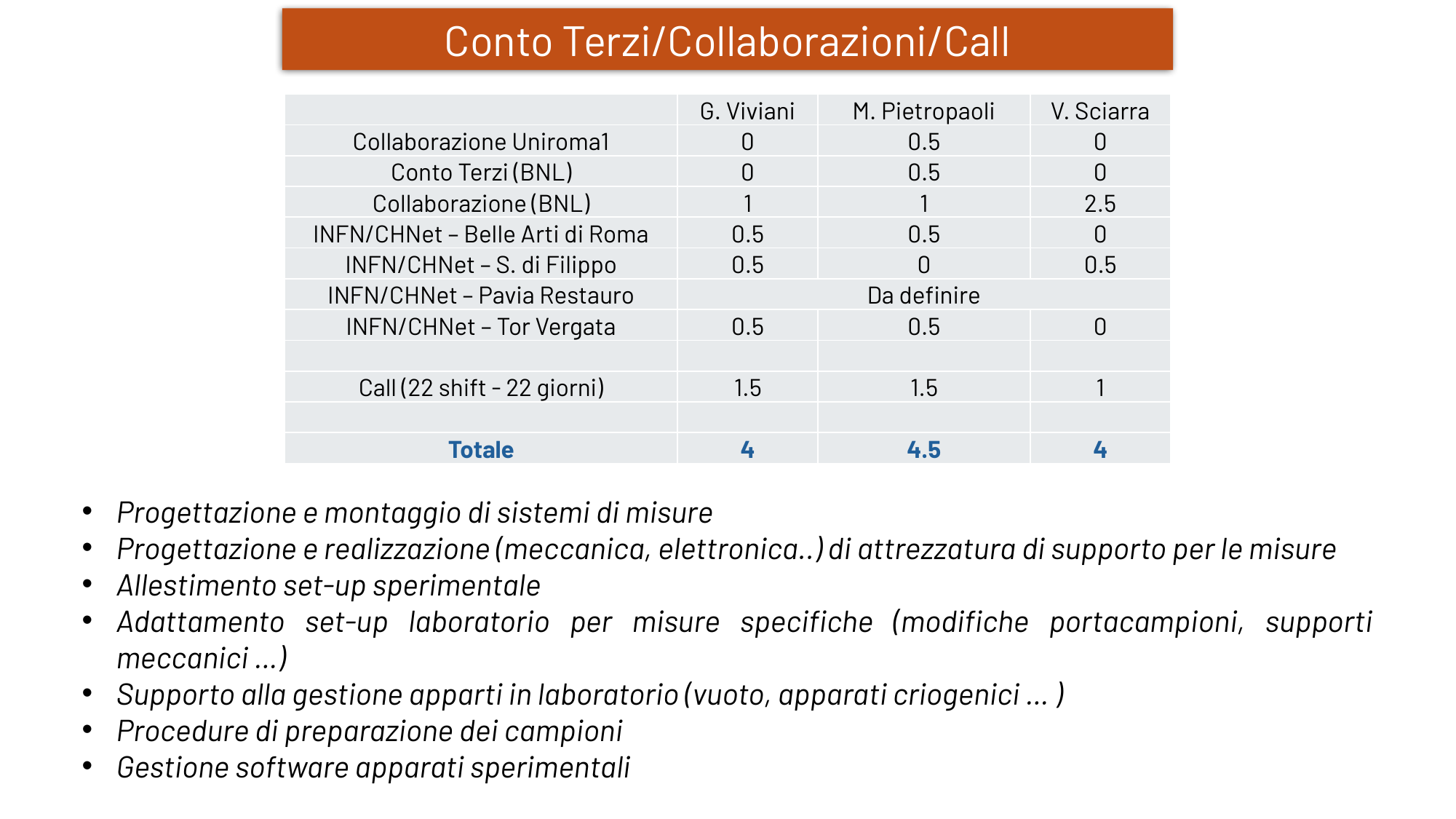

Conto Terzi/Collaborazioni/Call
|  | G. Viviani | M. Pietropaoli | V. Sciarra |
| --- | --- | --- | --- |
| Collaborazione Uniroma1 | 0 | 0.5 | 0 |
| Conto Terzi (BNL) | 0 | 0.5 | 0 |
| Collaborazione (BNL) | 1 | 1 | 2.5 |
| INFN/CHNet – Belle Arti di Roma | 0.5 | 0.5 | 0 |
| INFN/CHNet – S. di Filippo | 0.5 | 0 | 0.5 |
| INFN/CHNet – Pavia Restauro | Da definire |  |  |
| INFN/CHNet – Tor Vergata | 0.5 | 0.5 | 0 |
|  |  |  |  |
| Call (22 shift - 22 giorni) | 1.5 | 1.5 | 1 |
|  |  |  |  |
| Totale | 4 | 4.5 | 4 |
Progettazione e montaggio di sistemi di misure
Progettazione e realizzazione (meccanica, elettronica..) di attrezzatura di supporto per le misure
Allestimento set-up sperimentale
Adattamento set-up laboratorio per misure specifiche (modifiche portacampioni, supporti meccanici …)
Supporto alla gestione apparti in laboratorio (vuoto, apparati criogenici … )
Procedure di preparazione dei campioni
Gestione software apparati sperimentali